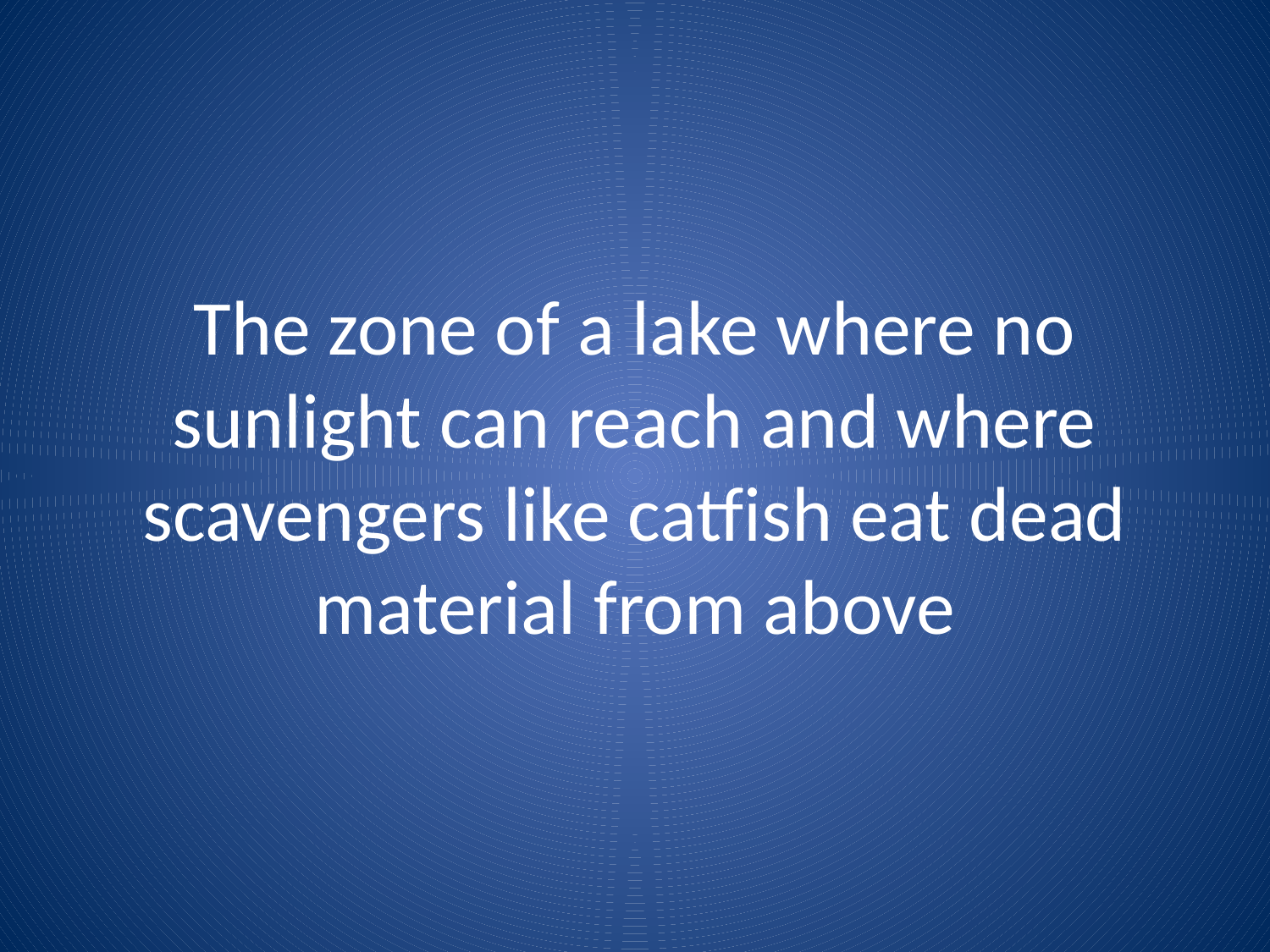

# The zone of a lake where no sunlight can reach and where scavengers like catfish eat dead material from above